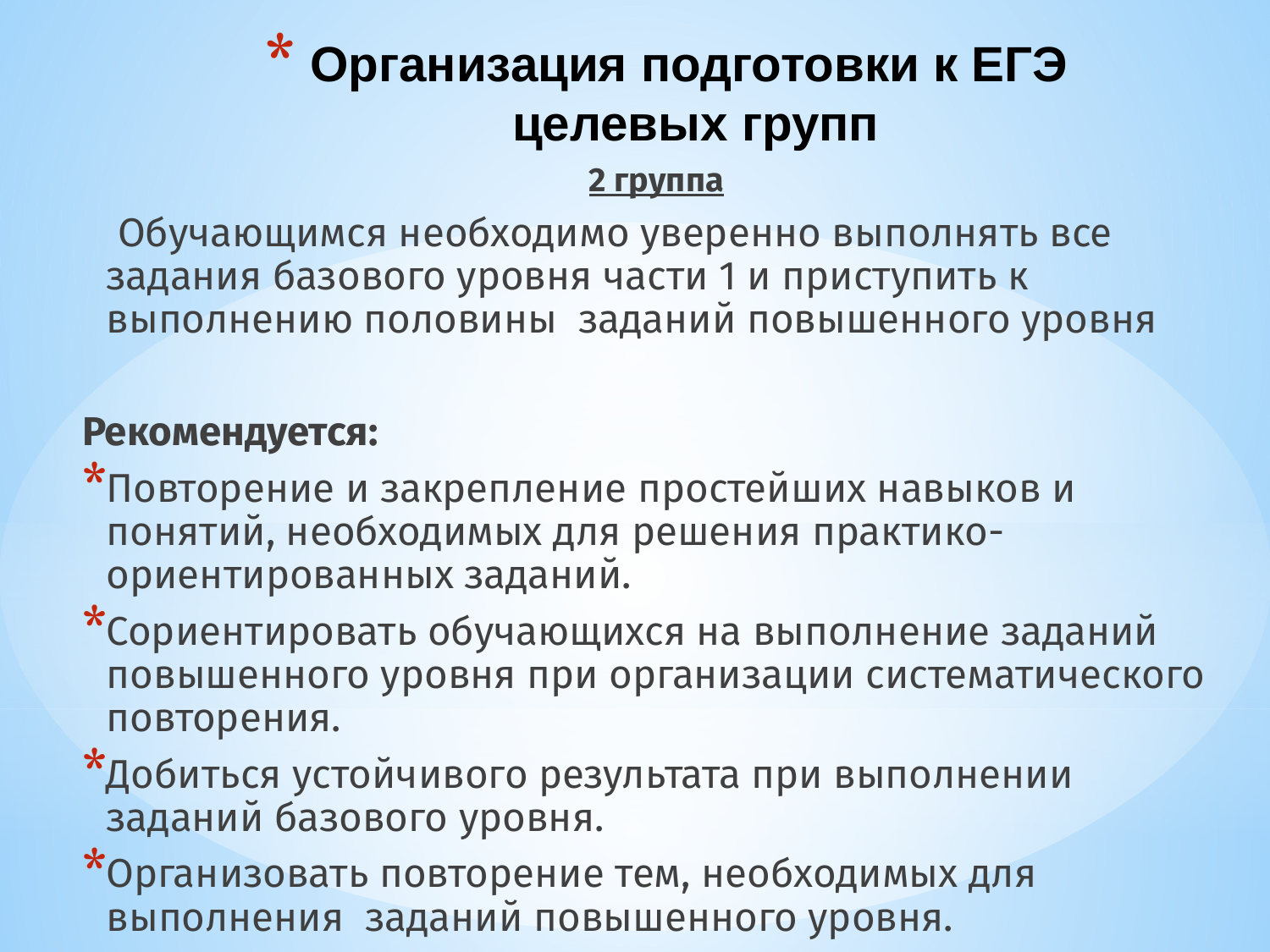

# Организация подготовки к ЕГЭ целевых групп
2 группа
    Обучающимся необходимо уверенно выполнять все задания базового уровня части 1 и приступить к выполнению половины  заданий повышенного уровня

Рекомендуется:
Повторение и закрепление простейших навыков и понятий, необходимых для решения практико-ориентированных заданий.
Сориентировать обучающихся на выполнение заданий повышенного уровня при организации систематического повторения.
Добиться устойчивого результата при выполнении заданий базового уровня.
Организовать повторение тем, необходимых для выполнения  заданий повышенного уровня.